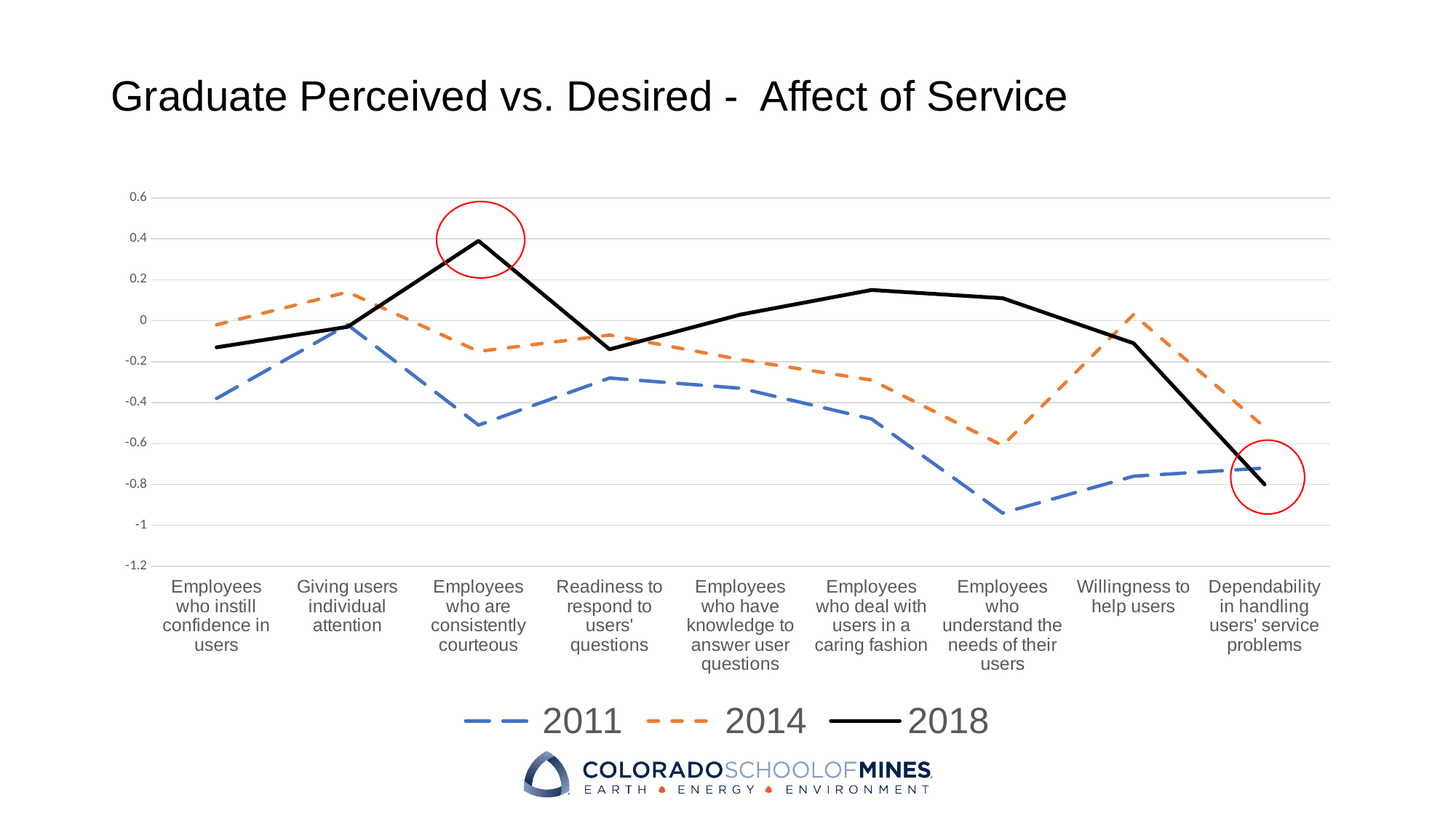

# Graduate Perceived vs. Desired -  Affect of Service

### Chart

| Category | 2011 | 2014 | 2018 |
|---|---|---|---|
| Employees who instill confidence in users | -0.38 | -0.02 | -0.13 |
| Giving users individual attention | -0.02 | 0.14 | -0.03 |
| Employees who are consistently courteous | -0.51 | -0.15 | 0.39 |
| Readiness to respond to users' questions | -0.28 | -0.07 | -0.14 |
| Employees who have knowledge to answer user questions | -0.33 | -0.19 | 0.03 |
| Employees who deal with users in a caring fashion | -0.48 | -0.29 | 0.15 |
| Employees who understand the needs of their users | -0.94 | -0.61 | 0.11 |
| Willingness to help users | -0.76 | 0.03 | -0.11 |
| Dependability in handling users' service problems | -0.72 | -0.52 | -0.8 |